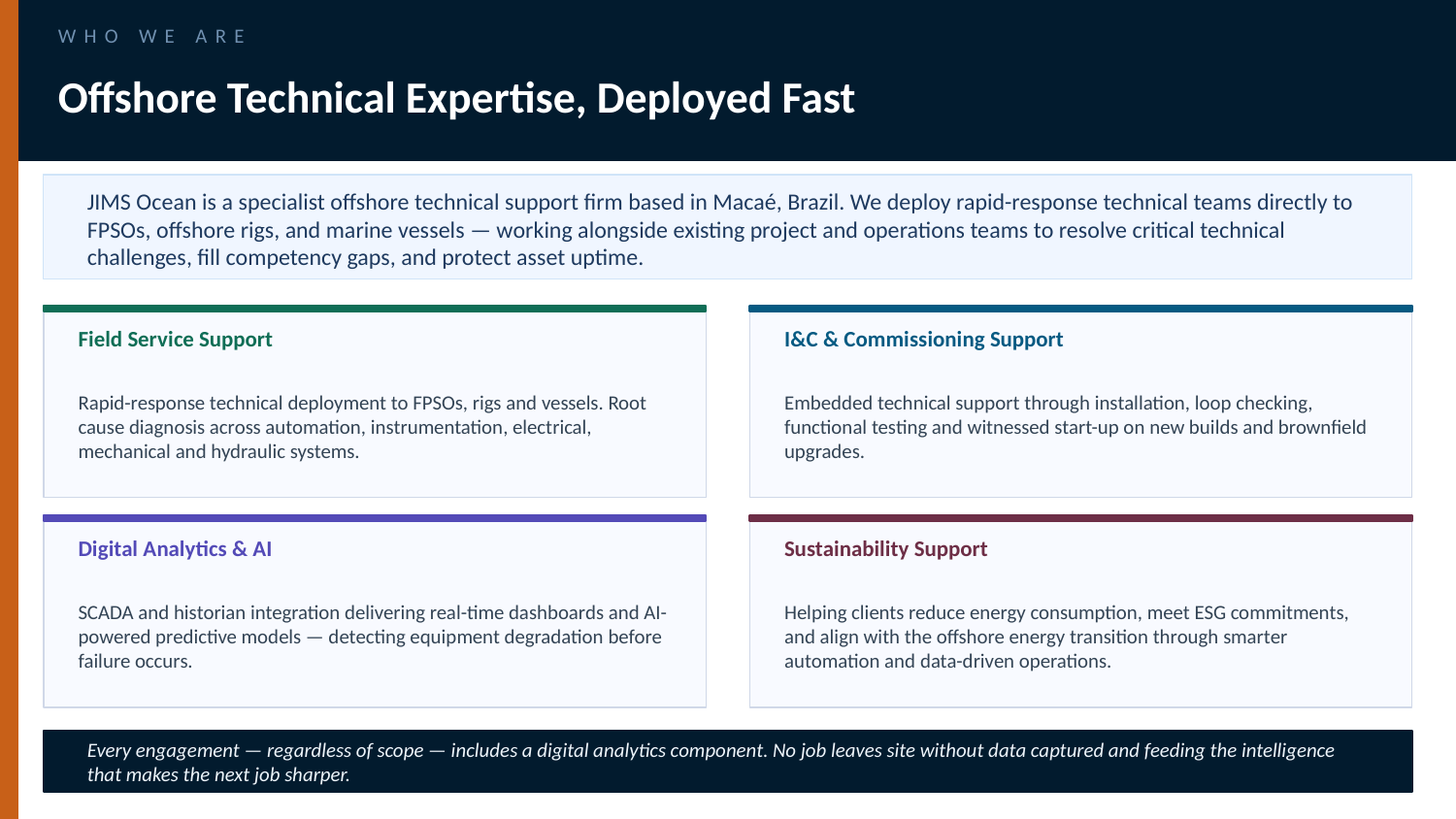

WHO WE ARE
Offshore Technical Expertise, Deployed Fast

JIMS Ocean is a specialist offshore technical support firm based in Macaé, Brazil. We deploy rapid-response technical teams directly to FPSOs, offshore rigs, and marine vessels — working alongside existing project and operations teams to resolve critical technical challenges, fill competency gaps, and protect asset uptime.

Field Service Support
I&C & Commissioning Support
Rapid-response technical deployment to FPSOs, rigs and vessels. Root cause diagnosis across automation, instrumentation, electrical, mechanical and hydraulic systems.
Embedded technical support through installation, loop checking, functional testing and witnessed start-up on new builds and brownfield upgrades.

Digital Analytics & AI
Sustainability Support
SCADA and historian integration delivering real-time dashboards and AI-powered predictive models — detecting equipment degradation before failure occurs.
Helping clients reduce energy consumption, meet ESG commitments, and align with the offshore energy transition through smarter automation and data-driven operations.

Every engagement — regardless of scope — includes a digital analytics component. No job leaves site without data captured and feeding the intelligence that makes the next job sharper.